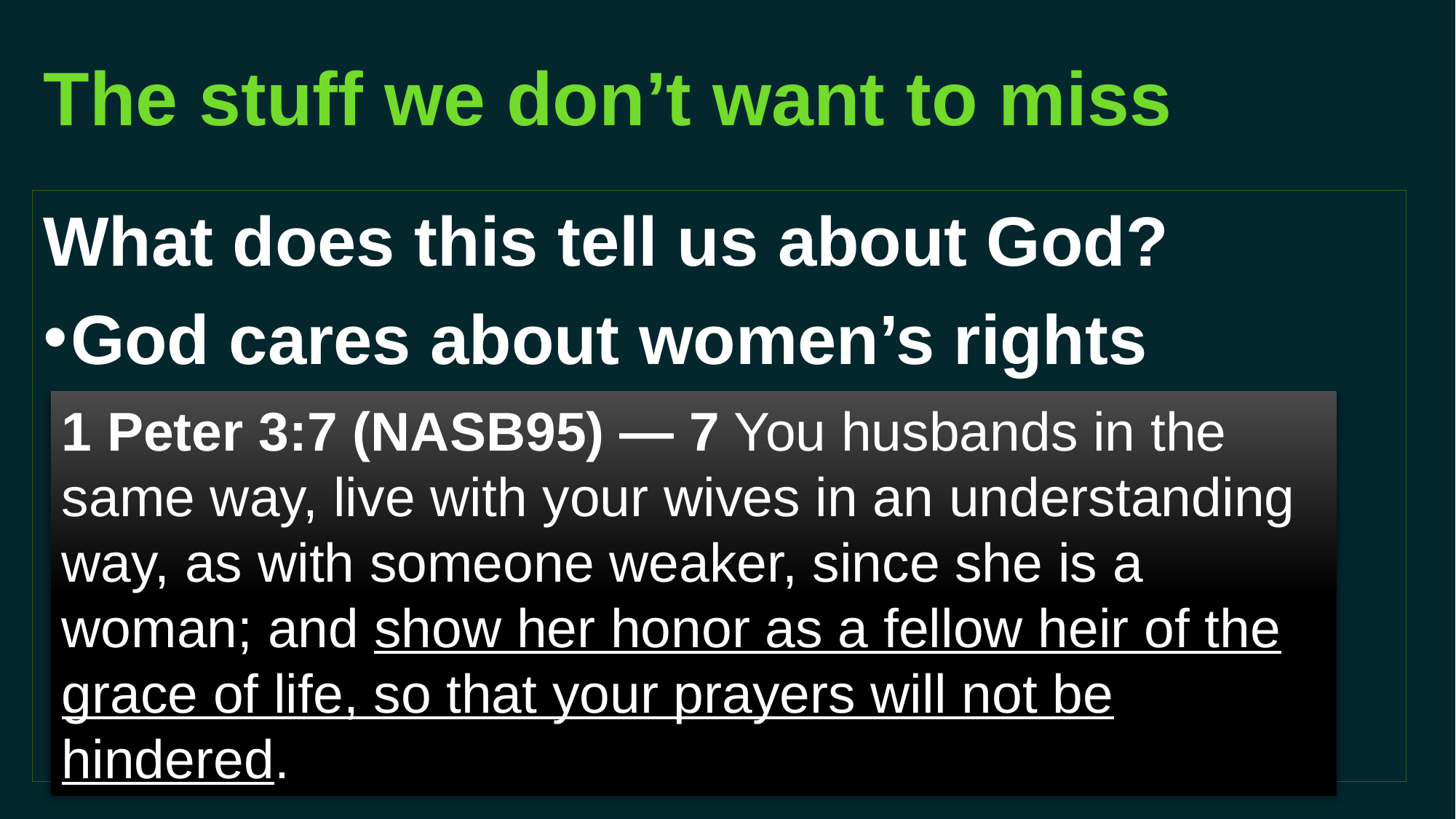

# The stuff we don’t want to miss
What does this tell us about God?
God cares about women’s rights

1 Peter 3:7 (NASB95) — 7 You husbands in the same way, live with your wives in an understanding way, as with someone weaker, since she is a woman; and show her honor as a fellow heir of the grace of life, so that your prayers will not be hindered.